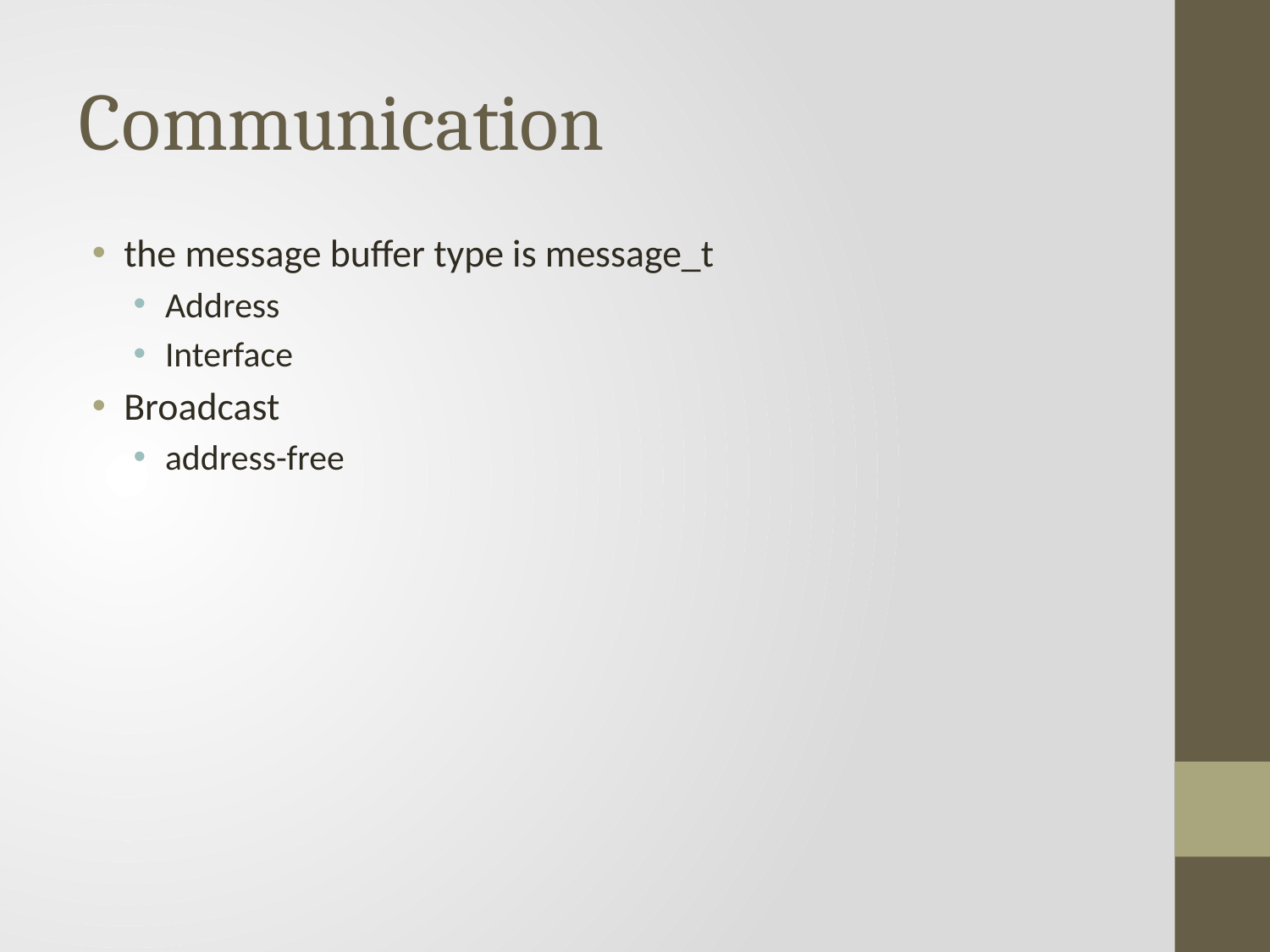

# Communication
the message buffer type is message_t
Address
Interface
Broadcast
address-free